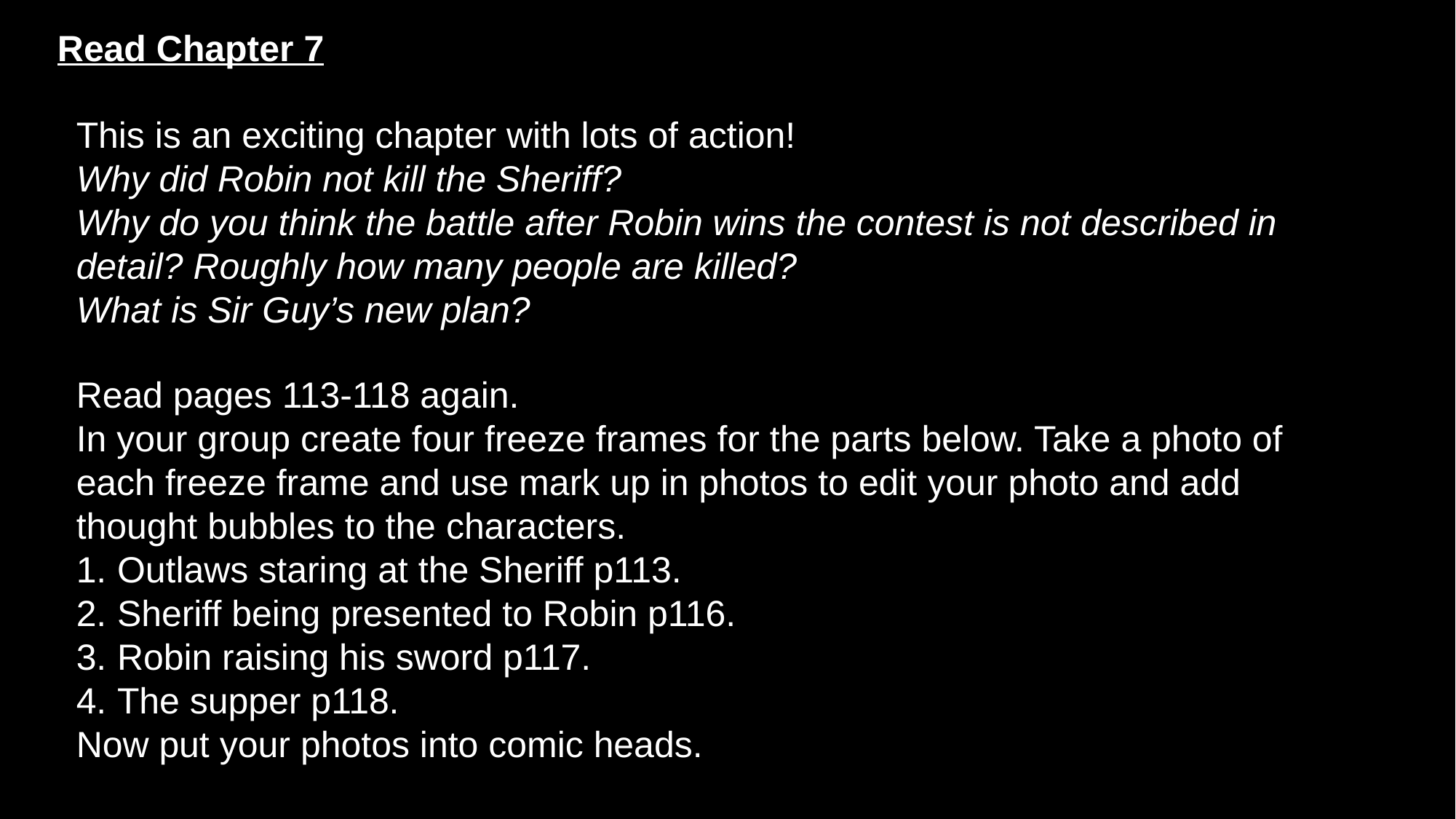

Read Chapter 7

This is an exciting chapter with lots of action!
Why did Robin not kill the Sheriff?
Why do you think the battle after Robin wins the contest is not described in detail? Roughly how many people are killed?
What is Sir Guy’s new plan?
Read pages 113-118 again.
In your group create four freeze frames for the parts below. Take a photo of each freeze frame and use mark up in photos to edit your photo and add thought bubbles to the characters.
Outlaws staring at the Sheriff p113.
Sheriff being presented to Robin p116.
Robin raising his sword p117.
The supper p118.
Now put your photos into comic heads.